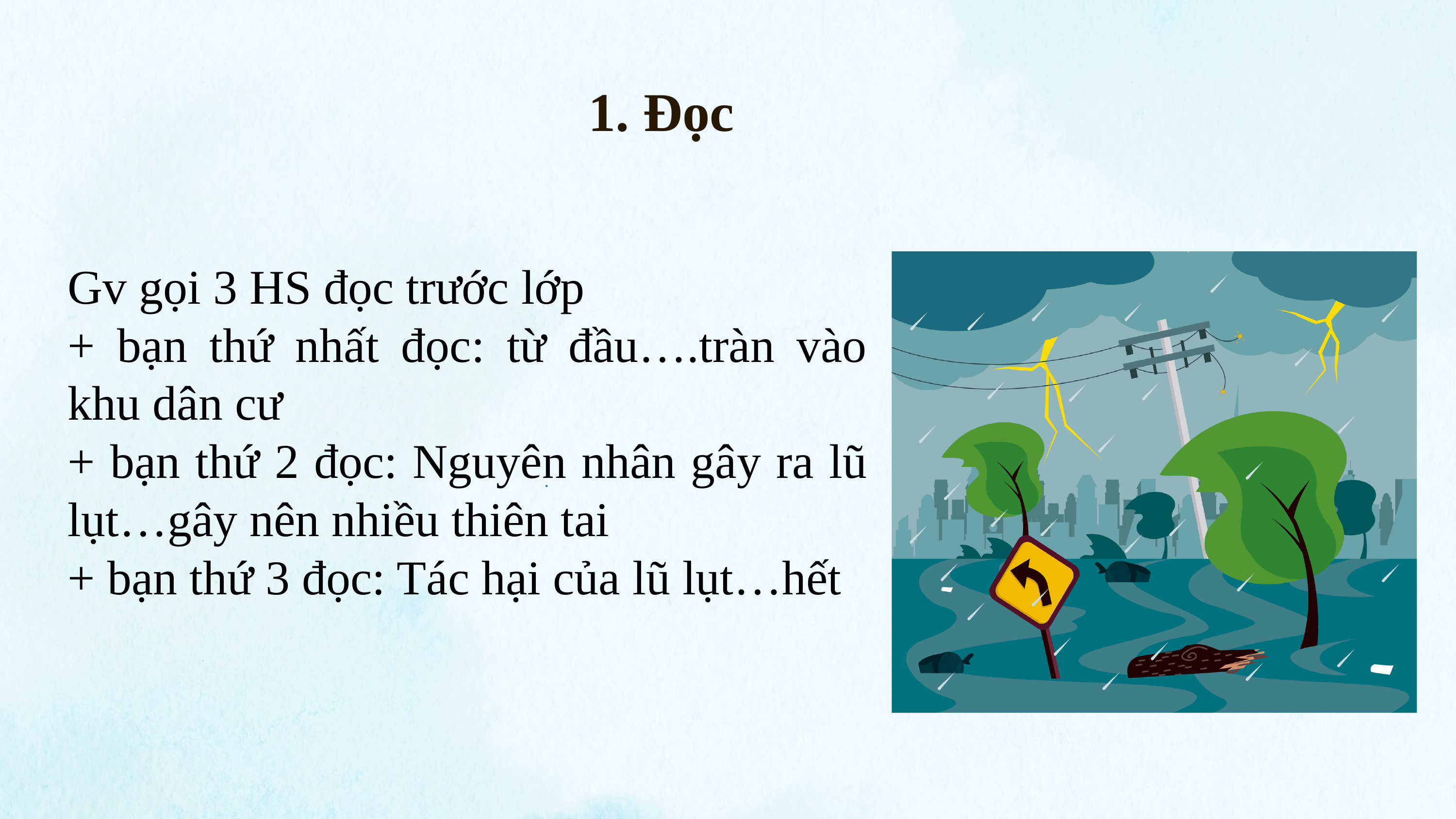

1. Đọc
Gv gọi 3 HS đọc trước lớp
+ bạn thứ nhất đọc: từ đầu….tràn vào khu dân cư
+ bạn thứ 2 đọc: Nguyên nhân gây ra lũ lụt…gây nên nhiều thiên tai
+ bạn thứ 3 đọc: Tác hại của lũ lụt…hết